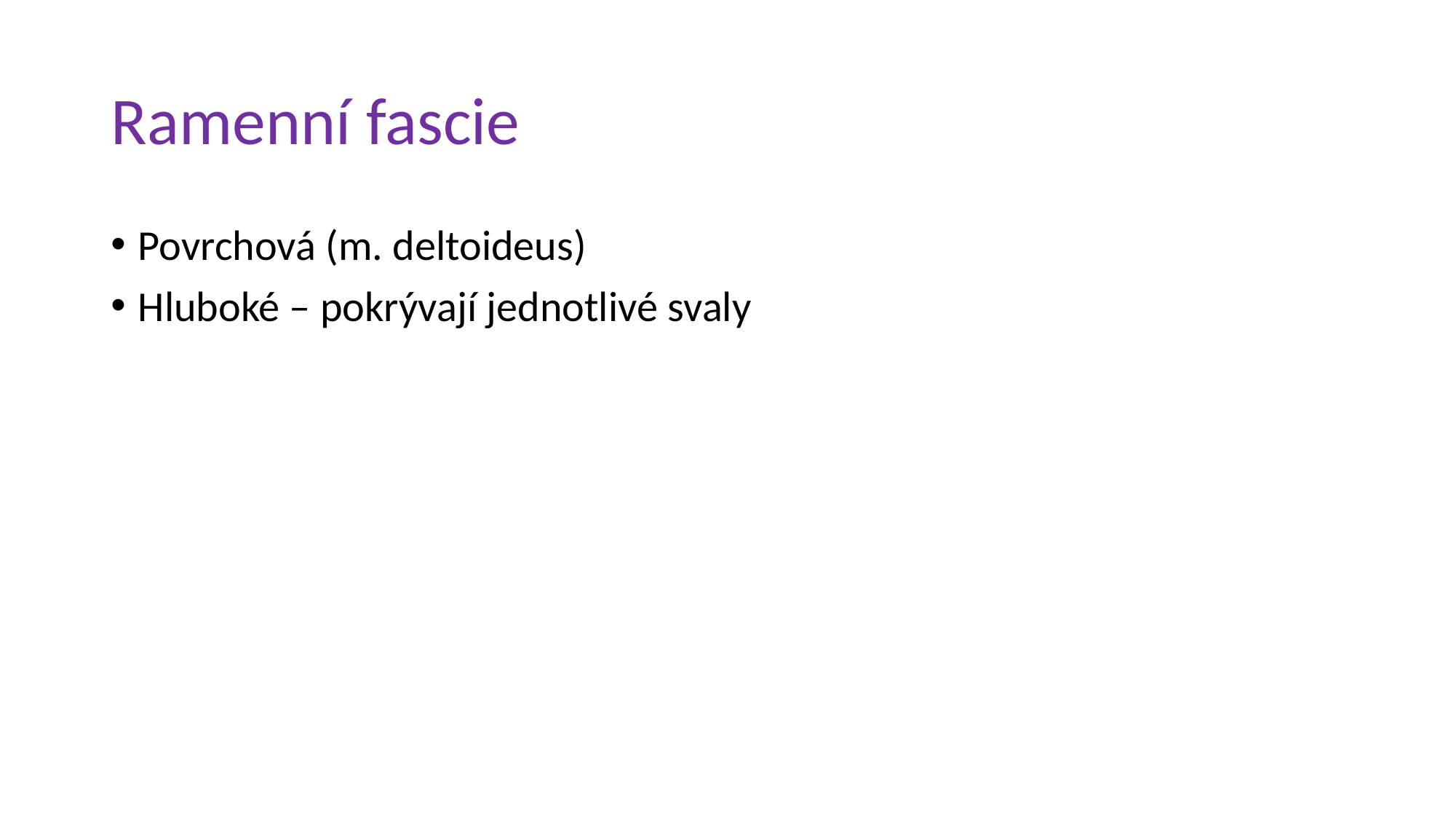

# Ramenní fascie
Povrchová (m. deltoideus)
Hluboké – pokrývají jednotlivé svaly